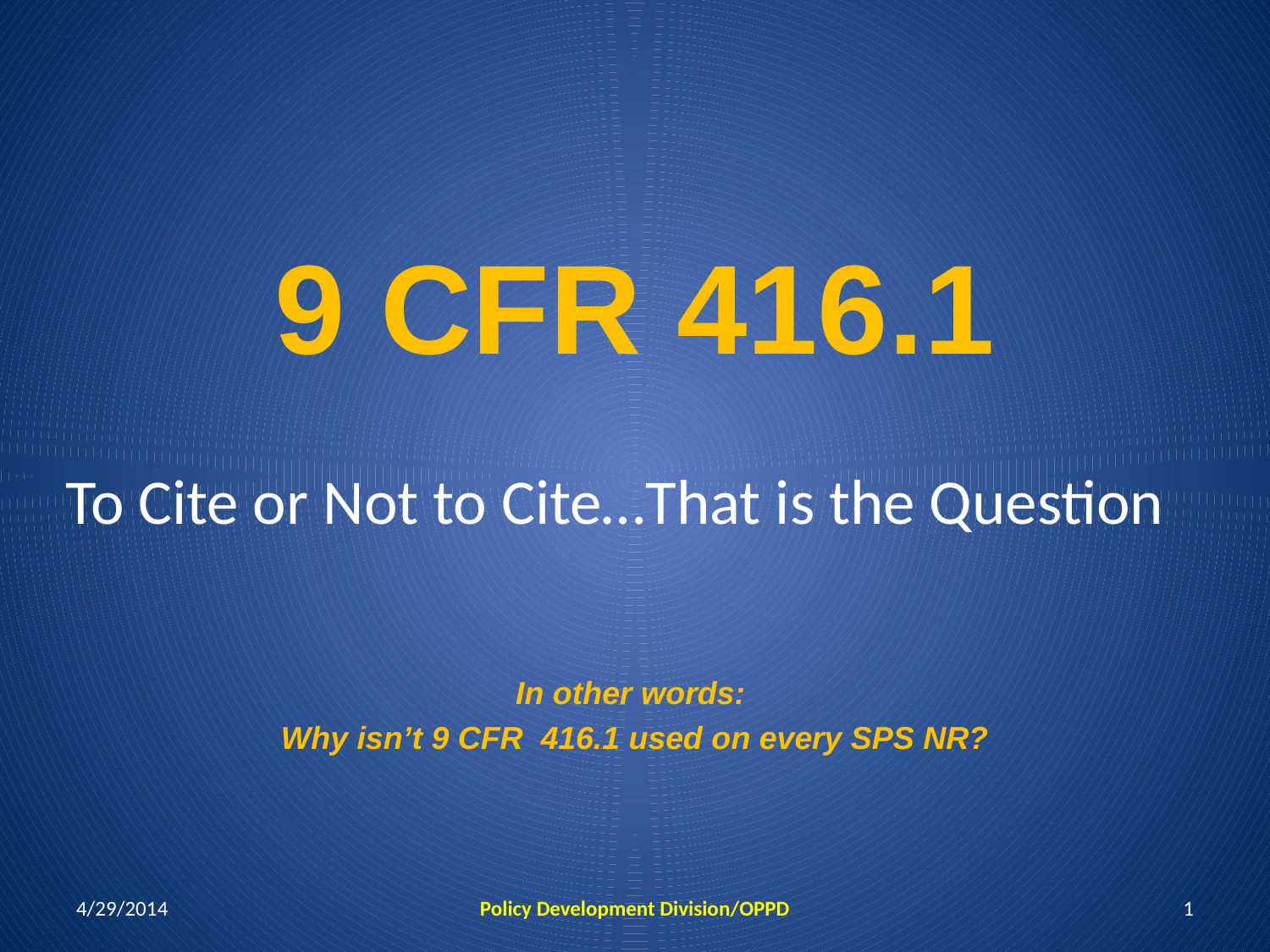

# 9 CFR 416.1
To Cite or Not to Cite…That is the Question
In other words:
Why isn’t 9 CFR  416.1 used on every SPS NR?
4/29/2014
Policy Development Division/OPPD
1